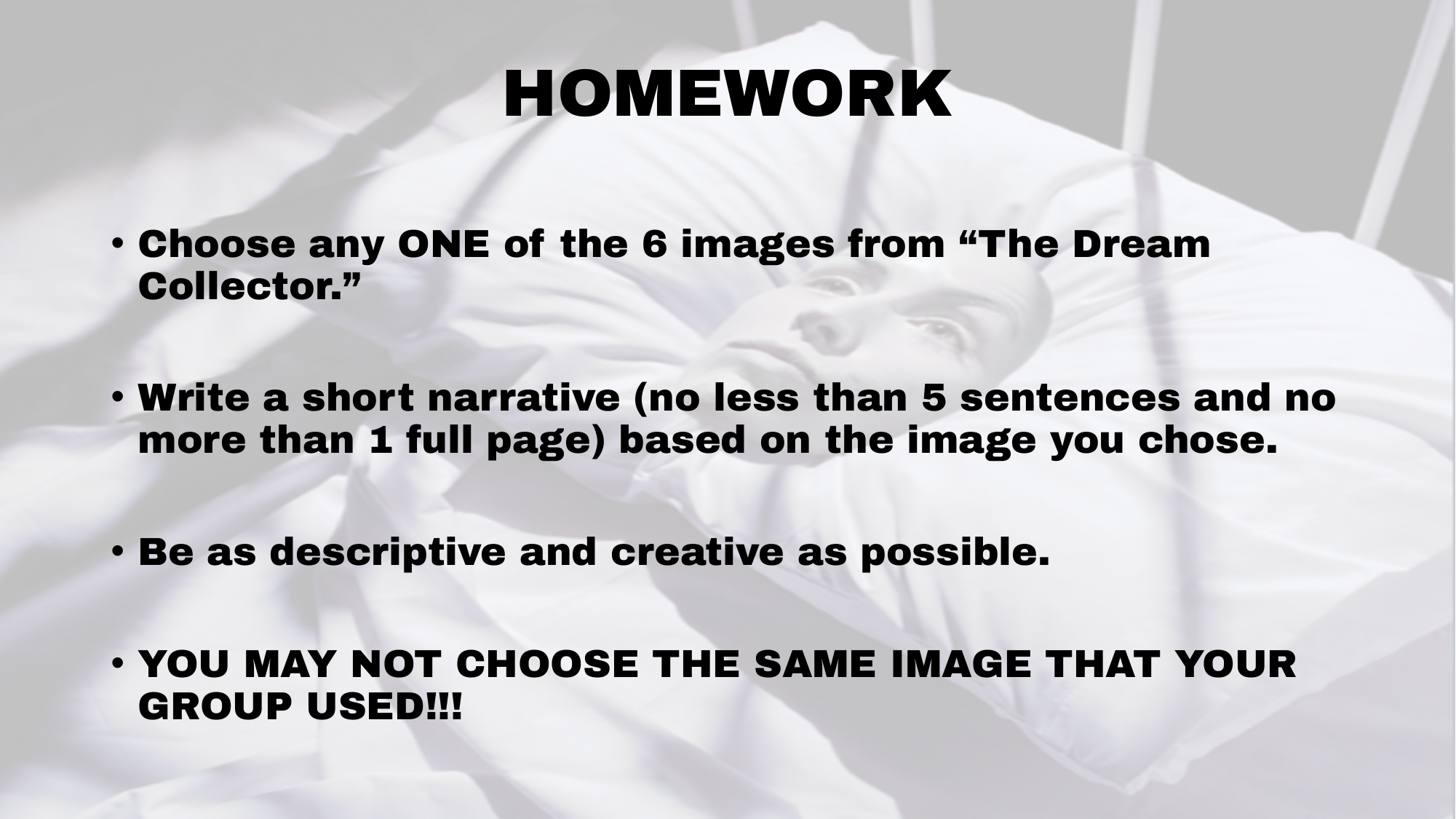

# HOMEWORK
Choose any ONE of the 6 images from “The Dream Collector.”

Write a short narrative (no less than 5 sentences and no more than 1 full page) based on the image you chose.

Be as descriptive and creative as possible.

YOU MAY NOT CHOOSE THE SAME IMAGE THAT YOUR GROUP USED!!!